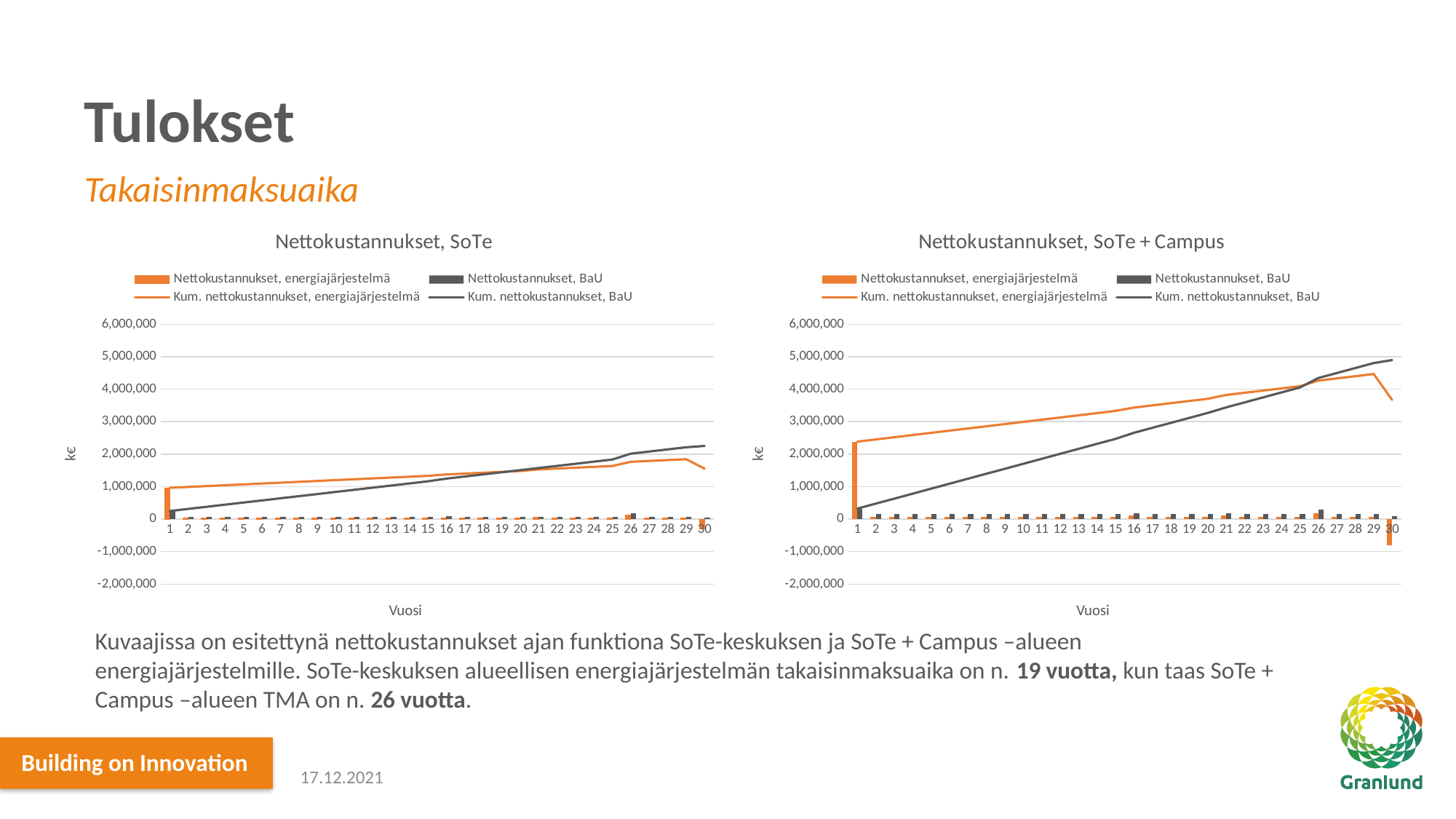

# Tulokset
Takaisinmaksuaika

### Chart: Nettokustannukset, SoTe

| Category |  |  |  |  |
|---|---|---|---|---|

### Chart: Nettokustannukset, SoTe + Campus

| Category |  |  |  |  |
|---|---|---|---|---|
Kuvaajissa on esitettynä nettokustannukset ajan funktiona SoTe-keskuksen ja SoTe + Campus –alueen energiajärjestelmille. SoTe-keskuksen alueellisen energiajärjestelmän takaisinmaksuaika on n. 19 vuotta, kun taas SoTe + Campus –alueen TMA on n. 26 vuotta.
17.12.2021